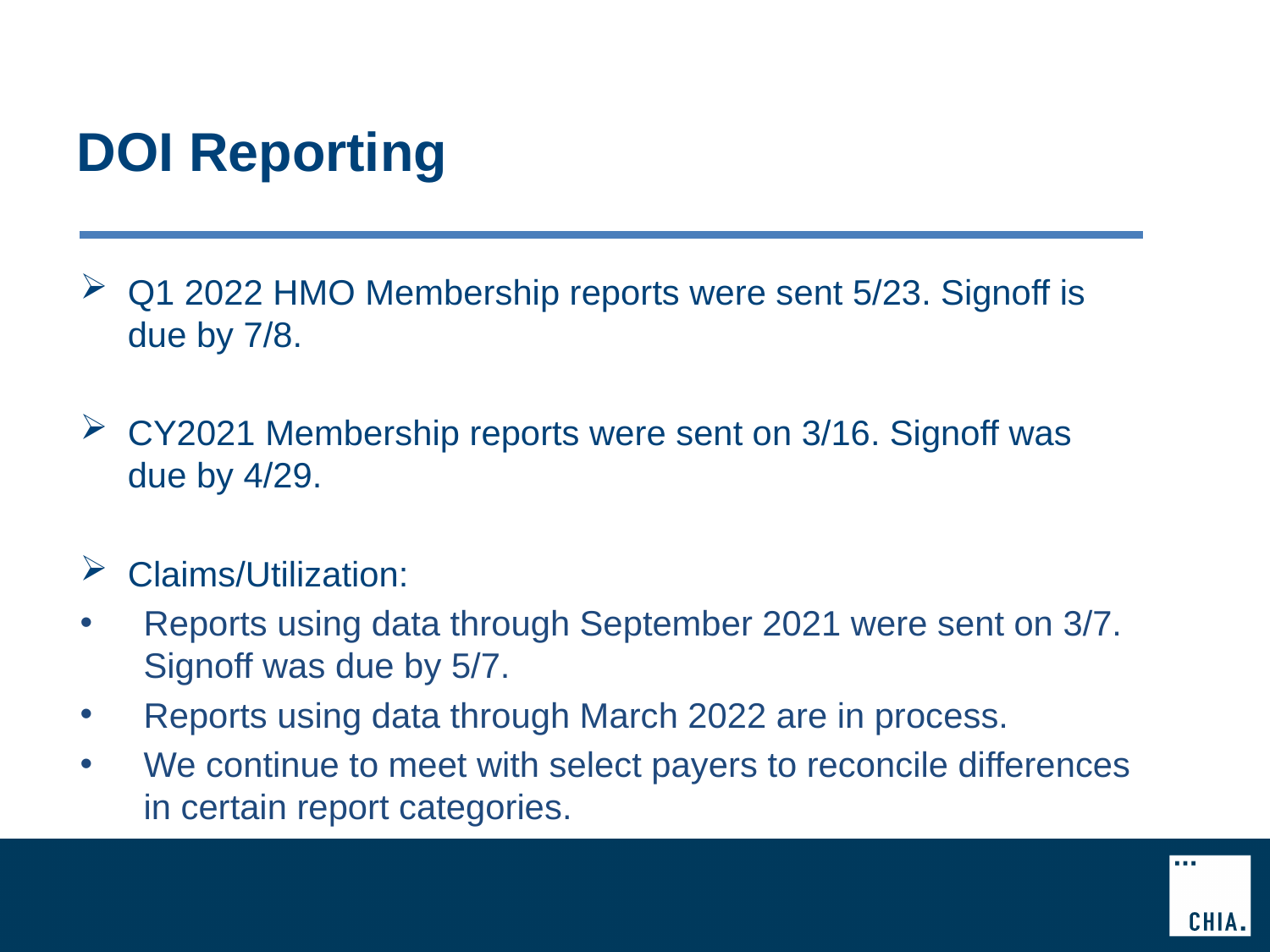

# DOI Reporting
Q1 2022 HMO Membership reports were sent 5/23. Signoff is due by 7/8.

CY2021 Membership reports were sent on 3/16. Signoff was due by 4/29.

Claims/Utilization:
Reports using data through September 2021 were sent on 3/7. Signoff was due by 5/7.
Reports using data through March 2022 are in process.
We continue to meet with select payers to reconcile differences in certain report categories.